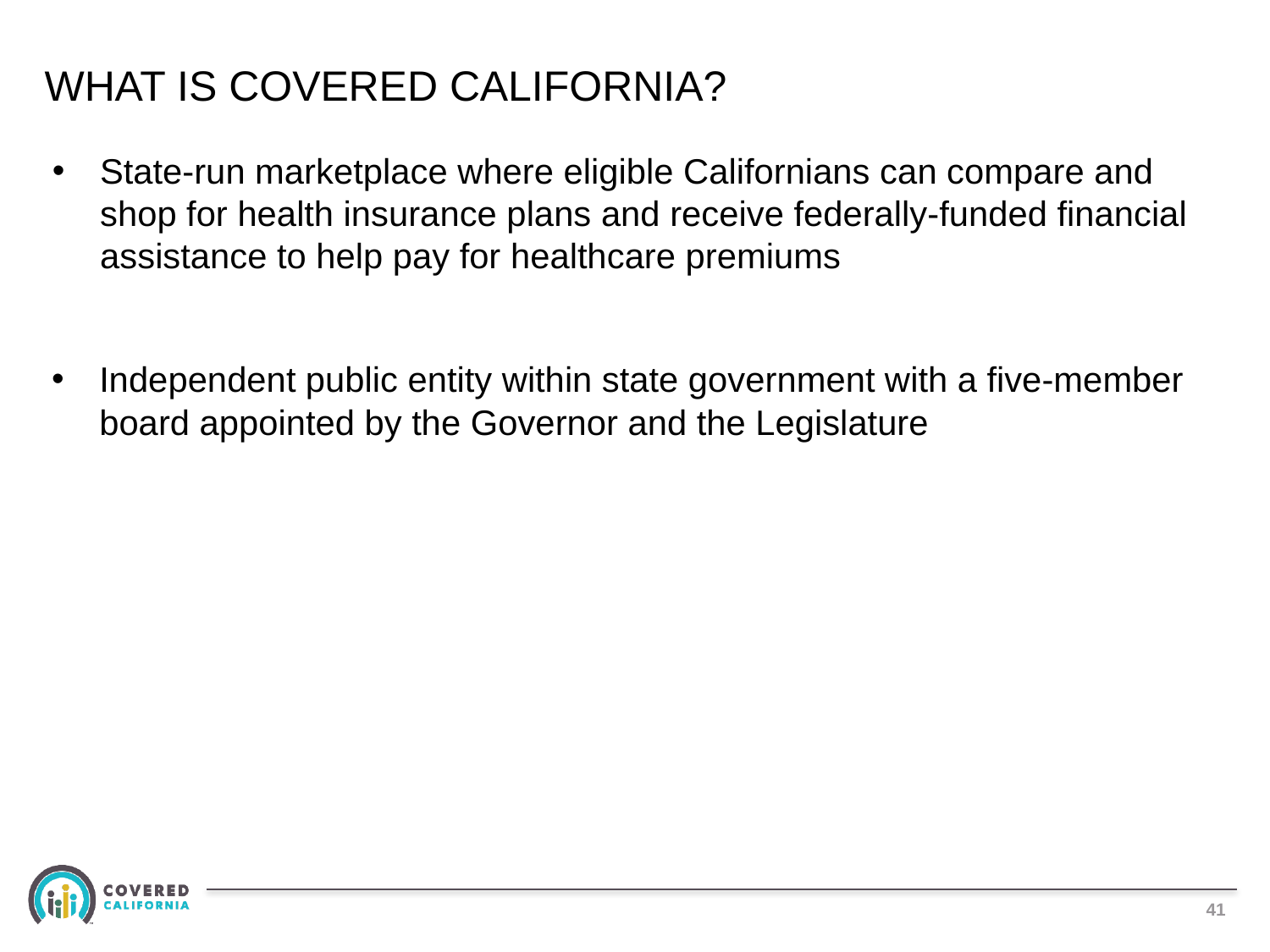

# WHAT IS COVERED CALIFORNIA?
State-run marketplace where eligible Californians can compare and shop for health insurance plans and receive federally-funded financial assistance to help pay for healthcare premiums

Independent public entity within state government with a five-member board appointed by the Governor and the Legislature

41